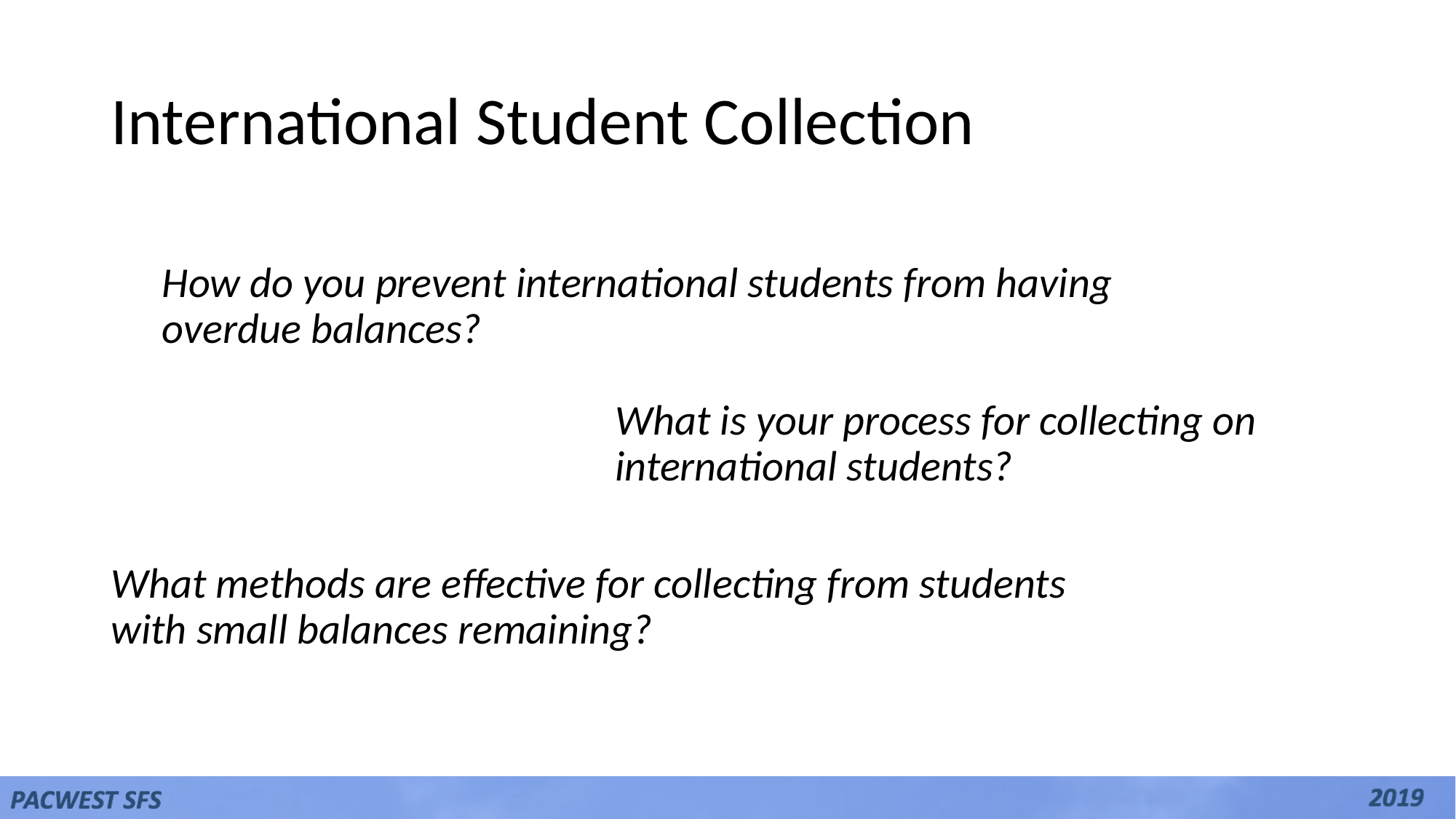

# International Student Collection

How do you prevent international students from having overdue balances?

What is your process for collecting on international students?
What methods are effective for collecting from students with small balances remaining?